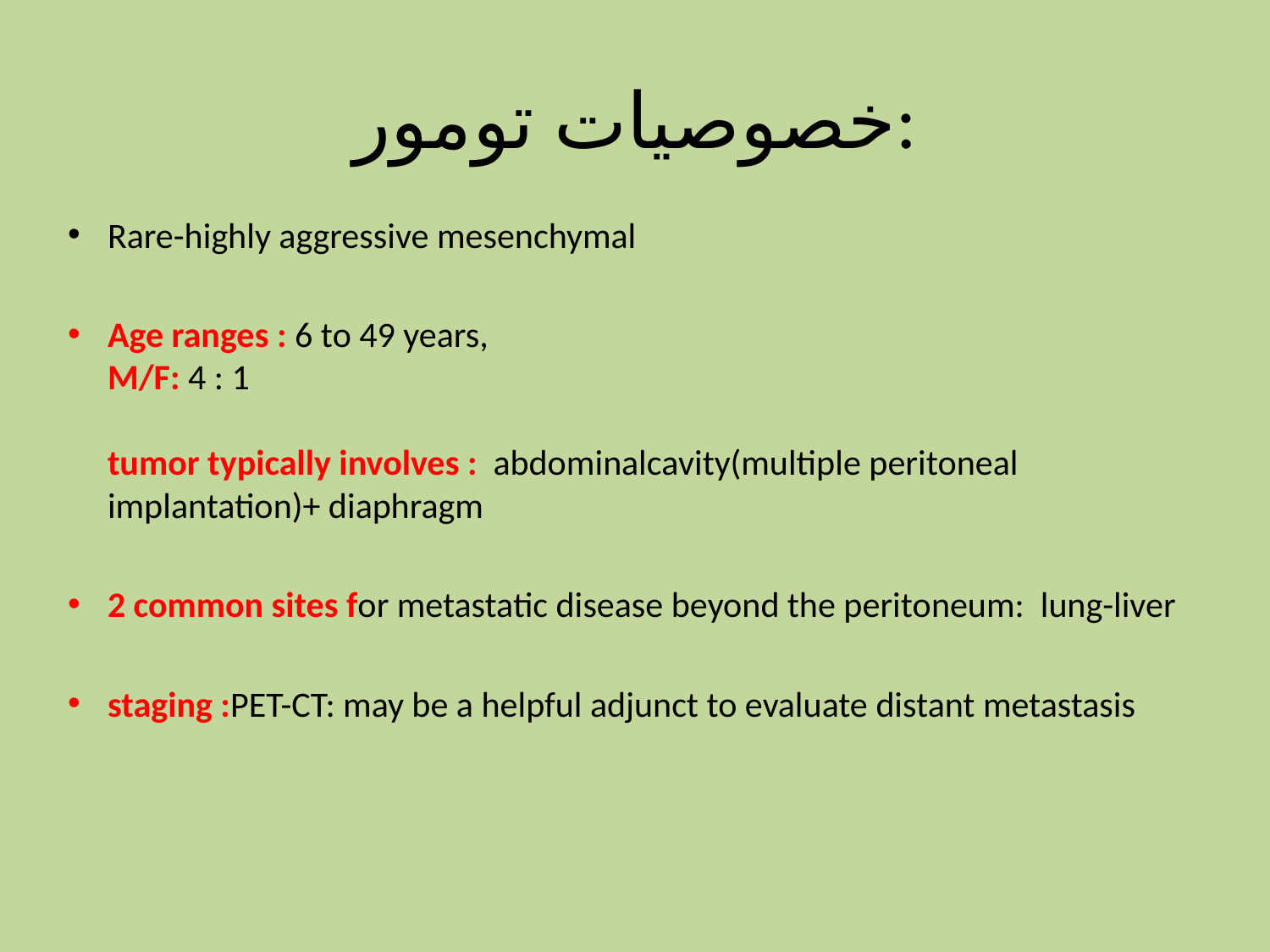

# خصوصیات تومور:
Rare-highly aggressive mesenchymal

Age ranges : 6 to 49 years,
M/F: 4 : 1
tumor typically involves :  abdominalcavity(multiple peritoneal implantation)+ diaphragm

2 common sites for metastatic disease beyond the peritoneum:  lung-liver

staging :PET-CT: may be a helpful adjunct to evaluate distant metastasis